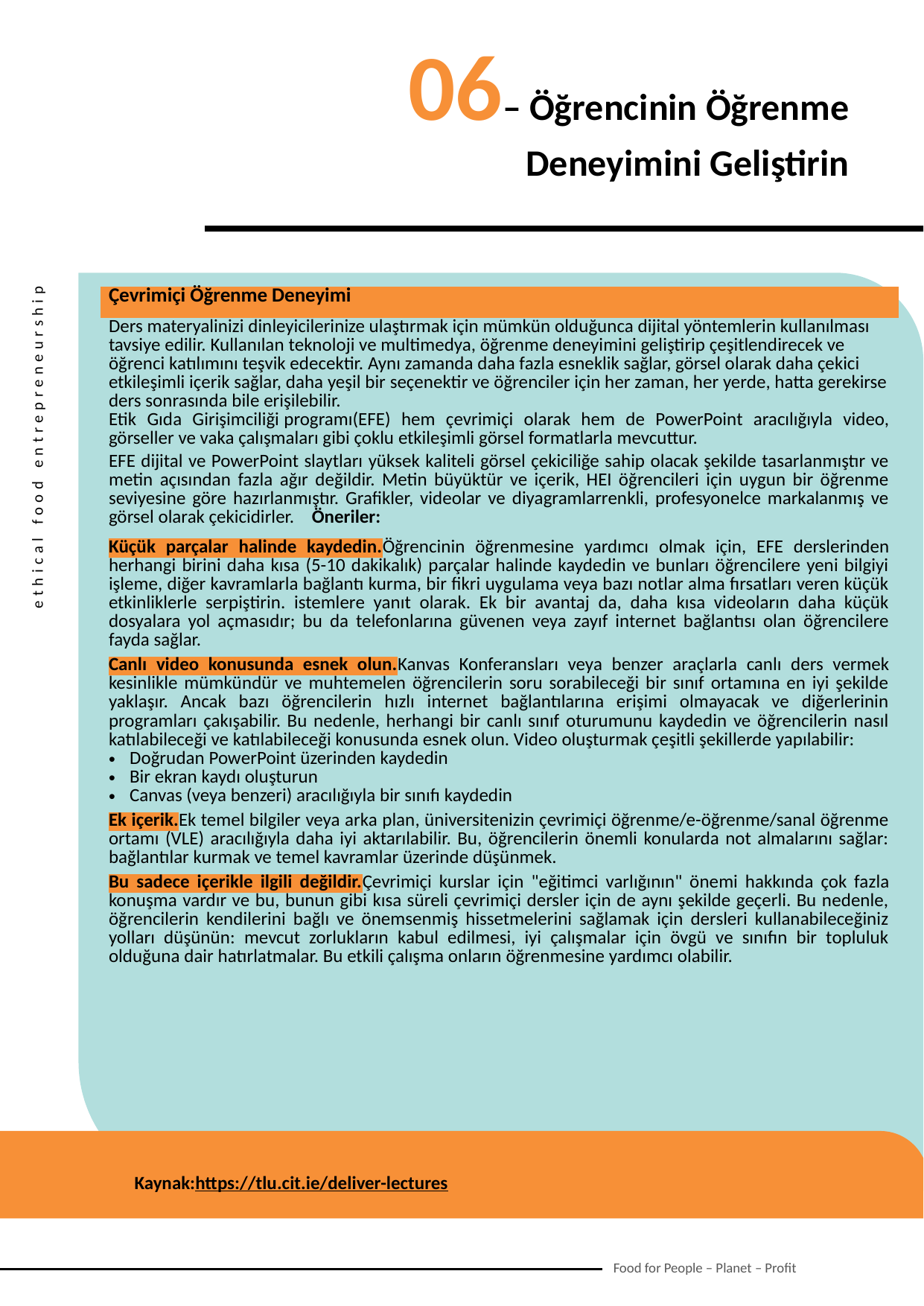

06– Öğrencinin Öğrenme Deneyimini Geliştirin
| Çevrimiçi Öğrenme Deneyimi |
| --- |
| Ders materyalinizi dinleyicilerinize ulaştırmak için mümkün olduğunca dijital yöntemlerin kullanılması tavsiye edilir. Kullanılan teknoloji ve multimedya, öğrenme deneyimini geliştirip çeşitlendirecek ve öğrenci katılımını teşvik edecektir. Aynı zamanda daha fazla esneklik sağlar, görsel olarak daha çekici etkileşimli içerik sağlar, daha yeşil bir seçenektir ve öğrenciler için her zaman, her yerde, hatta gerekirse ders sonrasında bile erişilebilir. Etik Gıda Girişimciliği programı(EFE) hem çevrimiçi olarak hem de PowerPoint aracılığıyla video, görseller ve vaka çalışmaları gibi çoklu etkileşimli görsel formatlarla mevcuttur. EFE dijital ve PowerPoint slaytları yüksek kaliteli görsel çekiciliğe sahip olacak şekilde tasarlanmıştır ve metin açısından fazla ağır değildir. Metin büyüktür ve içerik, HEI öğrencileri için uygun bir öğrenme seviyesine göre hazırlanmıştır. Grafikler, videolar ve diyagramlarrenkli, profesyonelce markalanmış ve görsel olarak çekicidirler.    Öneriler: Küçük parçalar halinde kaydedin.Öğrencinin öğrenmesine yardımcı olmak için, EFE derslerinden herhangi birini daha kısa (5-10 dakikalık) parçalar halinde kaydedin ve bunları öğrencilere yeni bilgiyi işleme, diğer kavramlarla bağlantı kurma, bir fikri uygulama veya bazı notlar alma fırsatları veren küçük etkinliklerle serpiştirin. istemlere yanıt olarak. Ek bir avantaj da, daha kısa videoların daha küçük dosyalara yol açmasıdır; bu da telefonlarına güvenen veya zayıf internet bağlantısı olan öğrencilere fayda sağlar. Canlı video konusunda esnek olun.Kanvas Konferansları veya benzer araçlarla canlı ders vermek kesinlikle mümkündür ve muhtemelen öğrencilerin soru sorabileceği bir sınıf ortamına en iyi şekilde yaklaşır. Ancak bazı öğrencilerin hızlı internet bağlantılarına erişimi olmayacak ve diğerlerinin programları çakışabilir. Bu nedenle, herhangi bir canlı sınıf oturumunu kaydedin ve öğrencilerin nasıl katılabileceği ve katılabileceği konusunda esnek olun. Video oluşturmak çeşitli şekillerde yapılabilir: Doğrudan PowerPoint üzerinden kaydedin Bir ekran kaydı oluşturun Canvas (veya benzeri) aracılığıyla bir sınıfı kaydedin Ek içerik.Ek temel bilgiler veya arka plan, üniversitenizin çevrimiçi öğrenme/e-öğrenme/sanal öğrenme ortamı (VLE) aracılığıyla daha iyi aktarılabilir. Bu, öğrencilerin önemli konularda not almalarını sağlar: bağlantılar kurmak ve temel kavramlar üzerinde düşünmek. Bu sadece içerikle ilgili değildir.Çevrimiçi kurslar için "eğitimci varlığının" önemi hakkında çok fazla konuşma vardır ve bu, bunun gibi kısa süreli çevrimiçi dersler için de aynı şekilde geçerli. Bu nedenle, öğrencilerin kendilerini bağlı ve önemsenmiş hissetmelerini sağlamak için dersleri kullanabileceğiniz yolları düşünün: mevcut zorlukların kabul edilmesi, iyi çalışmalar için övgü ve sınıfın bir topluluk olduğuna dair hatırlatmalar. Bu etkili çalışma onların öğrenmesine yardımcı olabilir. |
Kaynak:https://tlu.cit.ie/deliver-lectures